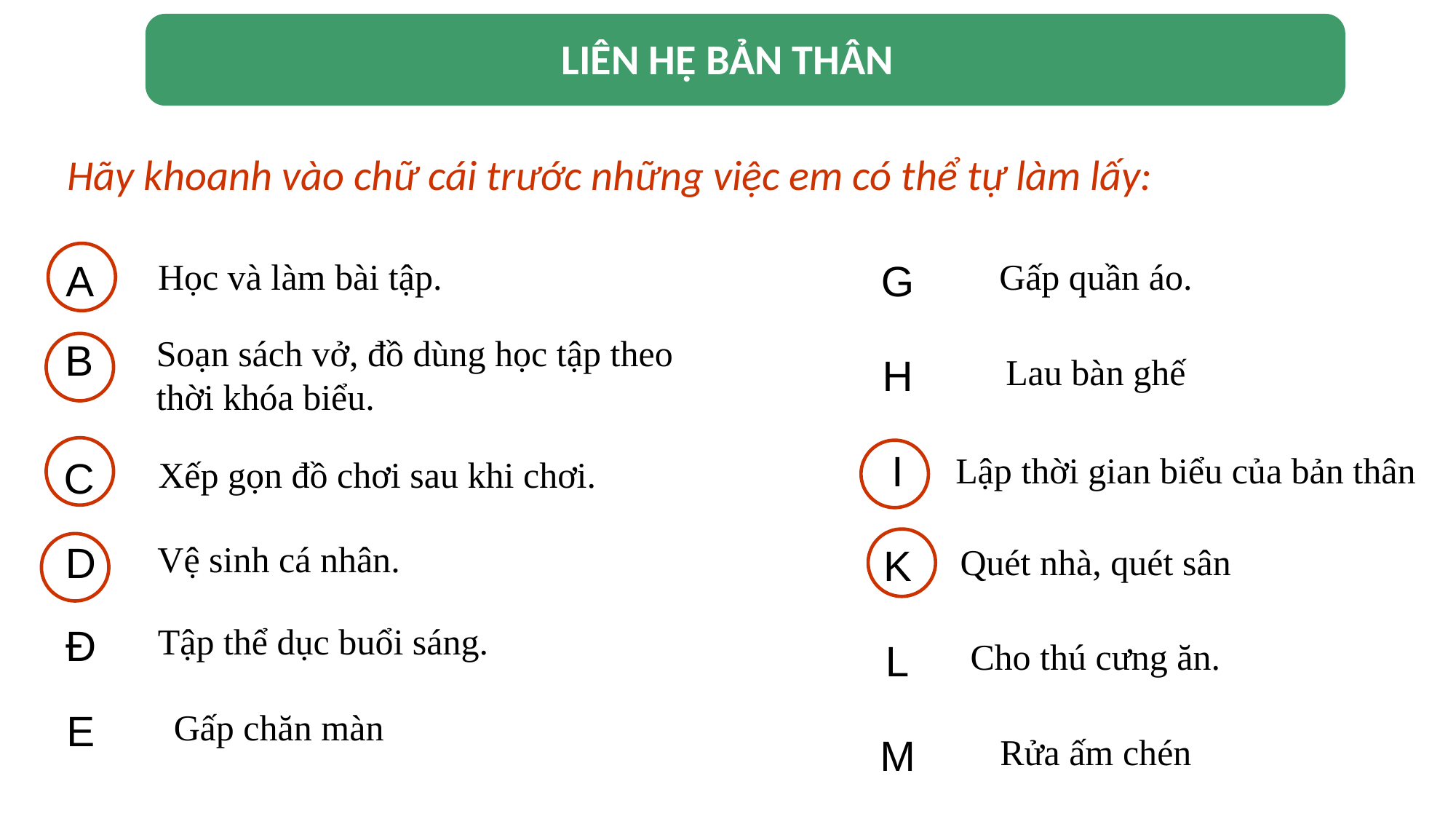

LIÊN HỆ BẢN THÂN
Hãy khoanh vào chữ cái trước những việc em có thể tự làm lấy:

A
Học và làm bài tập.
G
Gấp quần áo.
Soạn sách vở, đồ dùng học tập theo thời khóa biểu.
B

H
Lau bàn ghế

I
Lập thời gian biểu của bản thân

C
Xếp gọn đồ chơi sau khi chơi.

D
Vệ sinh cá nhân.

K
Quét nhà, quét sân
Đ
Tập thể dục buổi sáng.
L
Cho thú cưng ăn.
E
Gấp chăn màn
M
Rửa ấm chén